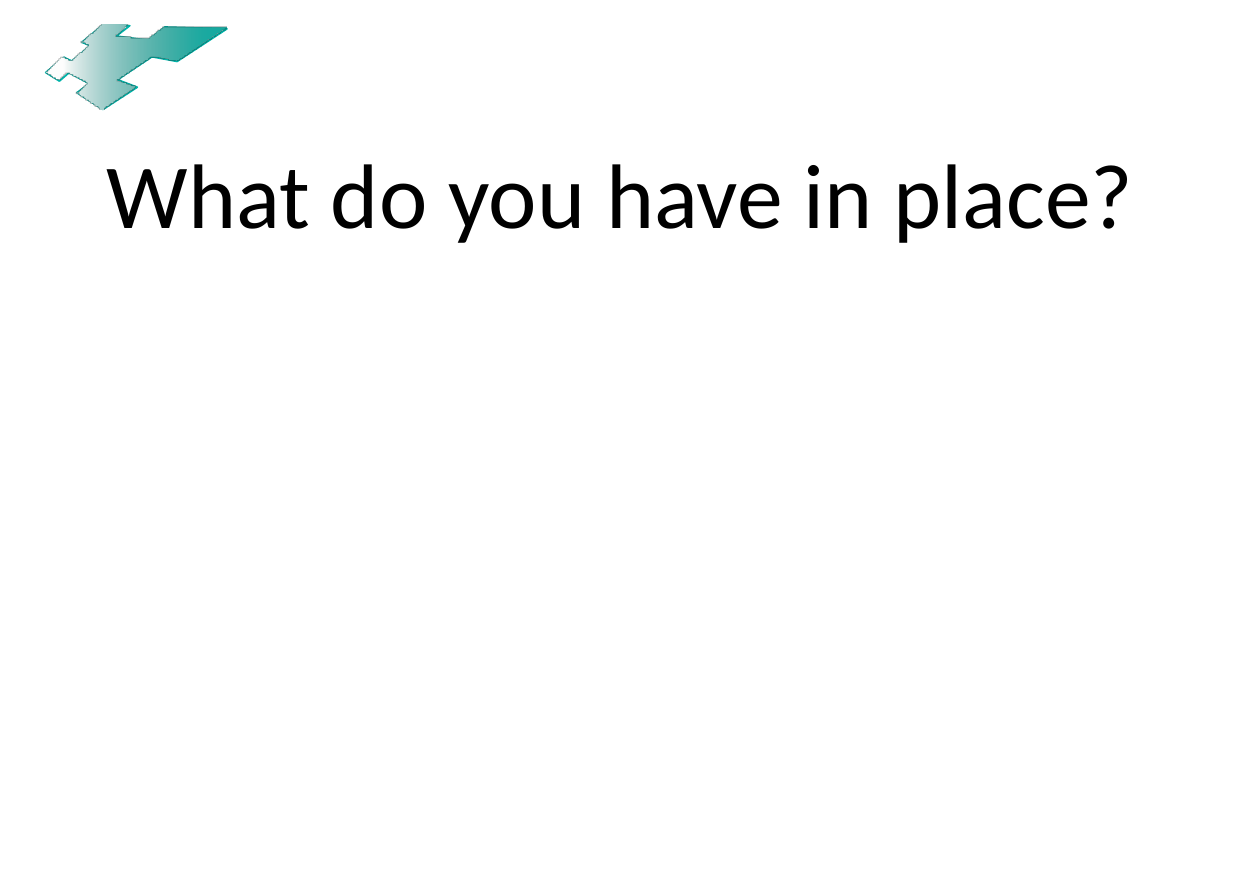

# What do you have in place?